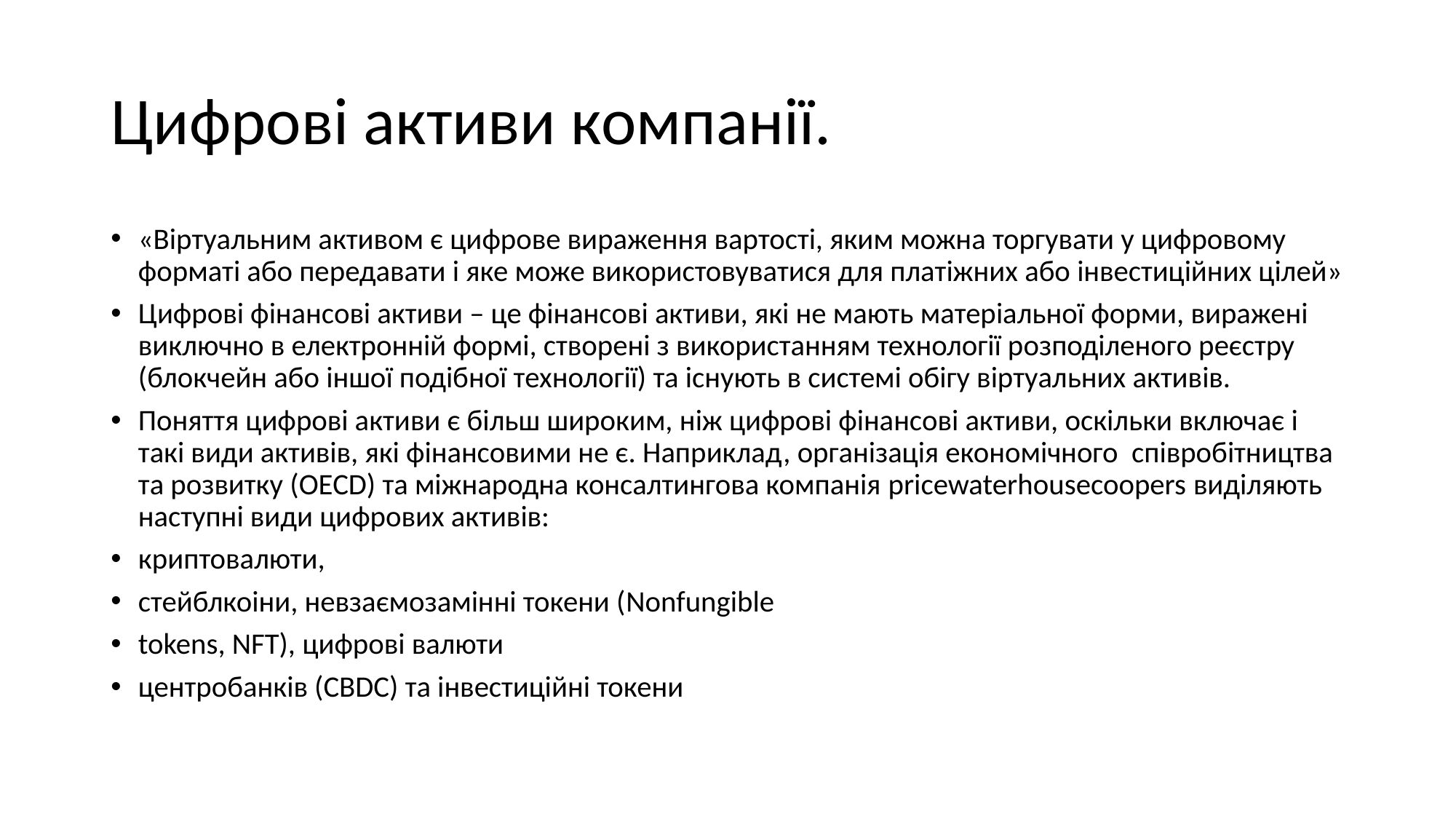

# Цифрові активи компанії.
«Віртуальним активом є цифрове вираження вартості, яким можна торгувати у цифровому форматі або передавати і яке може використовуватися для платіжних або інвестиційних цілей»
Цифрові фінансові активи – це фінансові активи, які не мають матеріальної форми, виражені виключно в електронній формі, створені з використанням технології розподіленого реєстру (блокчейн або іншої подібної технології) та існують в системі обігу віртуальних активів.
Поняття цифрові активи є більш широким, ніж цифрові фінансові активи, оскільки включає і такі види активів, які фінансовими не є. Наприклад, організація економічного  співробітництва та розвитку (OECD) та міжнародна консалтингова компанія pricewaterhousecoopers виділяють наступні види цифрових активів:
криптовалюти,
стейблкоіни, невзаємозамінні токени (Nonfungible
tokens, NFT), цифрові валюти
центробанків (CBDC) та інвестиційні токени